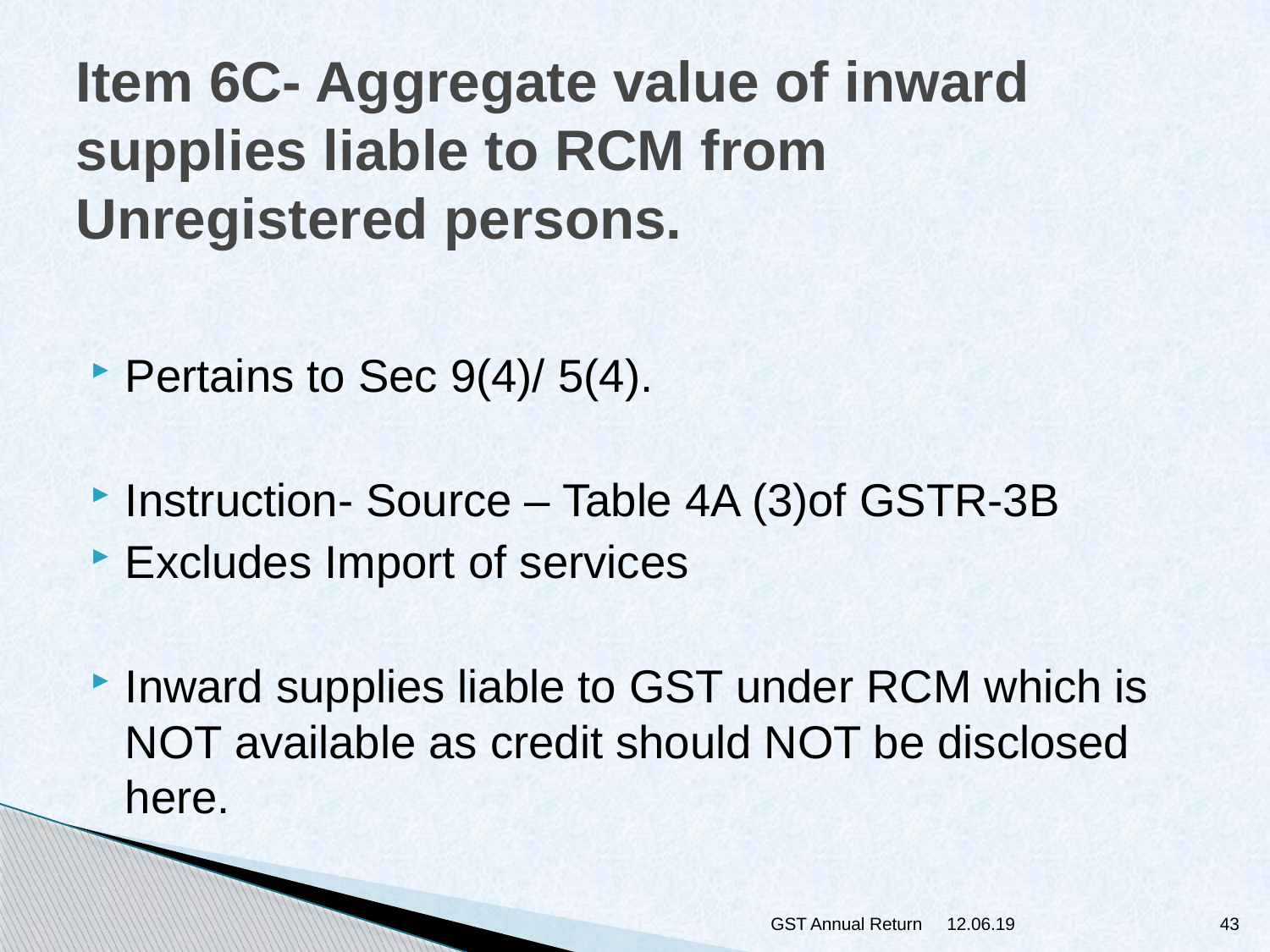

# Item 6C- Aggregate value of inward supplies liable to RCM from Unregistered persons.

Pertains to Sec 9(4)/ 5(4).

Instruction- Source – Table 4A (3)of GSTR-3B
Excludes Import of services

Inward supplies liable to GST under RCM which is NOT available as credit should NOT be disclosed here.
GST Annual Return
12.06.19
43